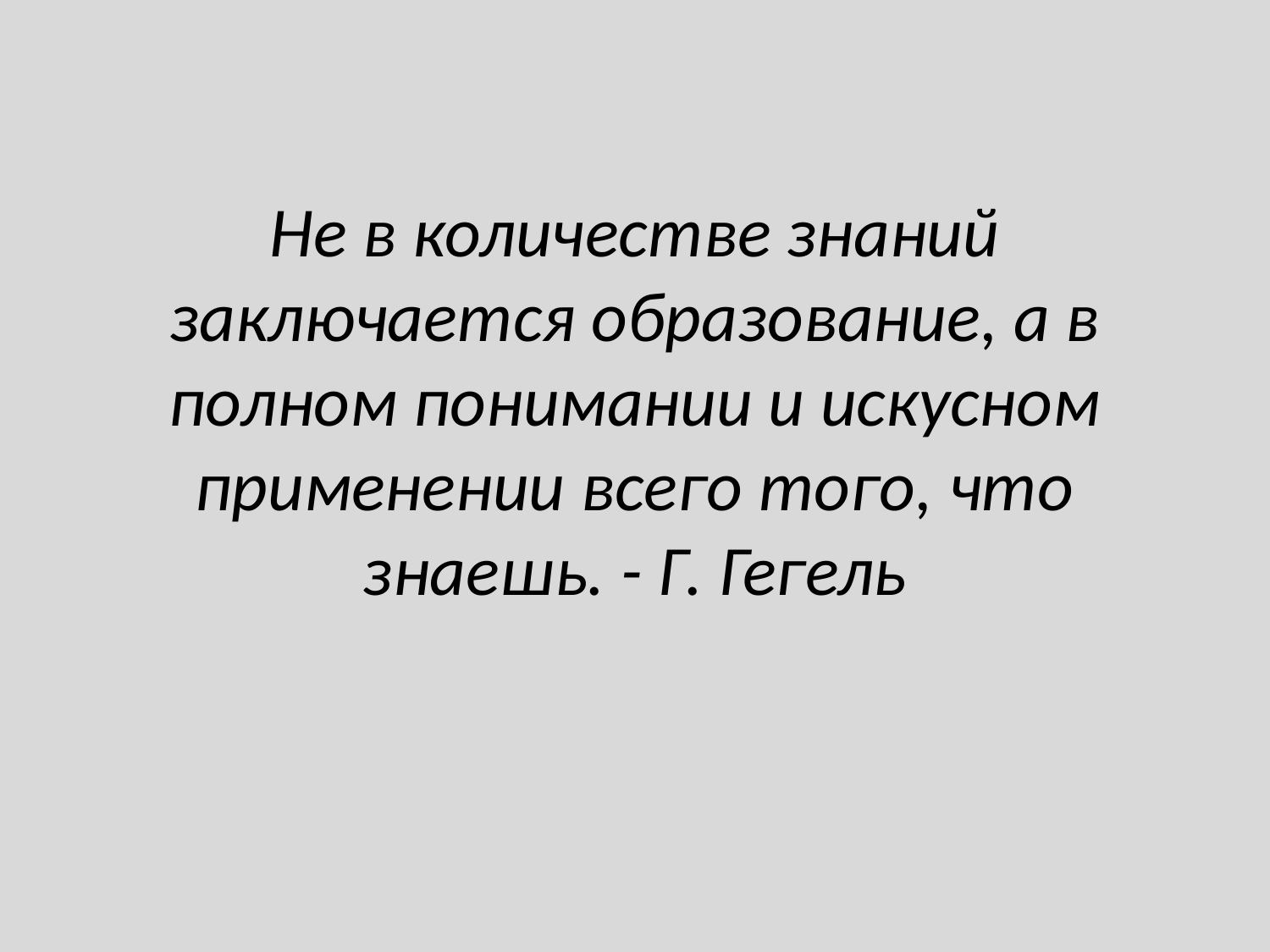

# Не в количестве знаний заключается образование, а в полном понимании и искусном применении всего того, что знаешь. - Г. Гегель